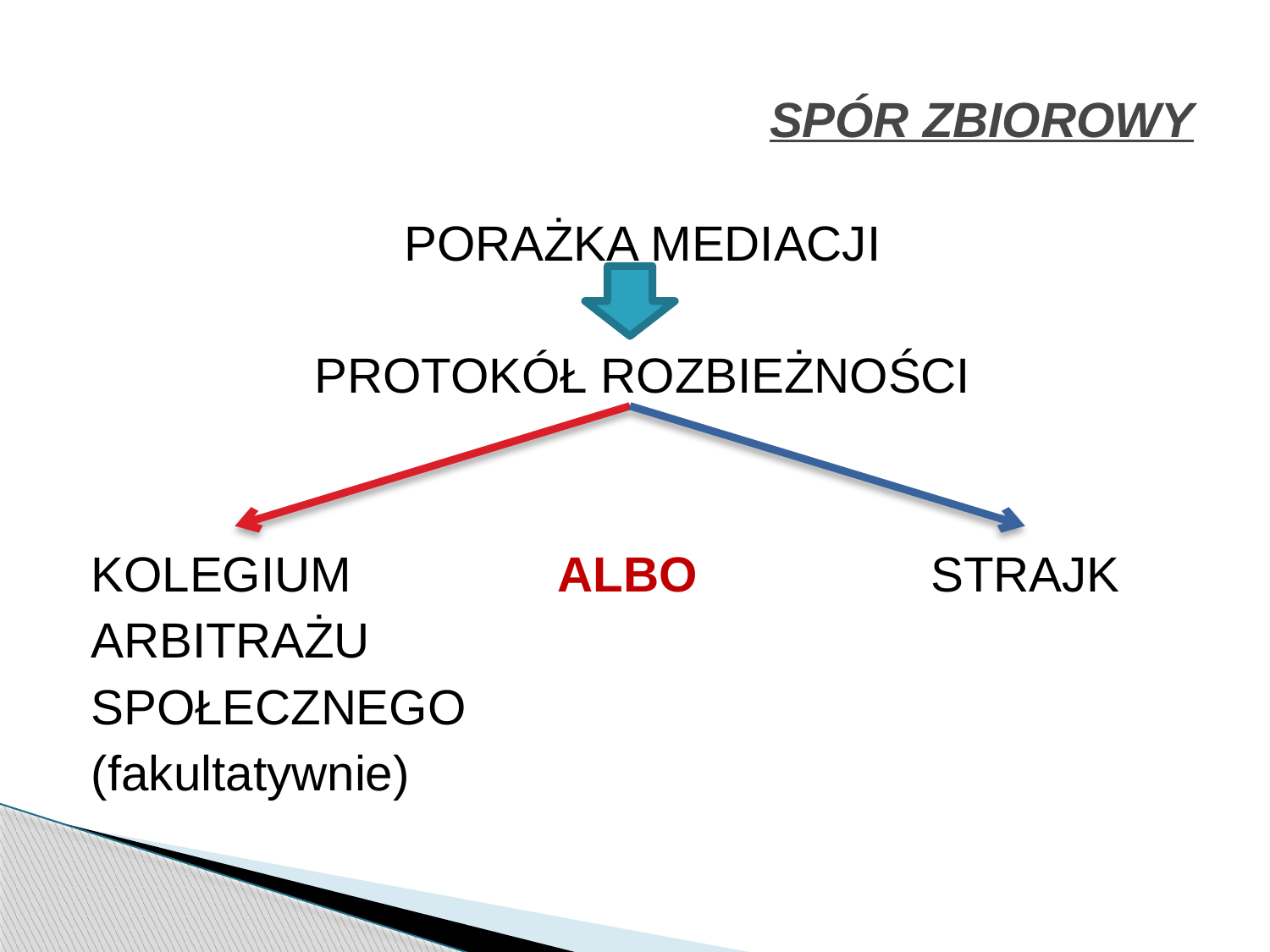

# SPÓR ZBIOROWY
PORAŻKA MEDIACJI

PROTOKÓŁ ROZBIEŻNOŚCI

KOLEGIUM               ALBO                 STRAJK
ARBITRAŻU
SPOŁECZNEGO
(fakultatywnie)